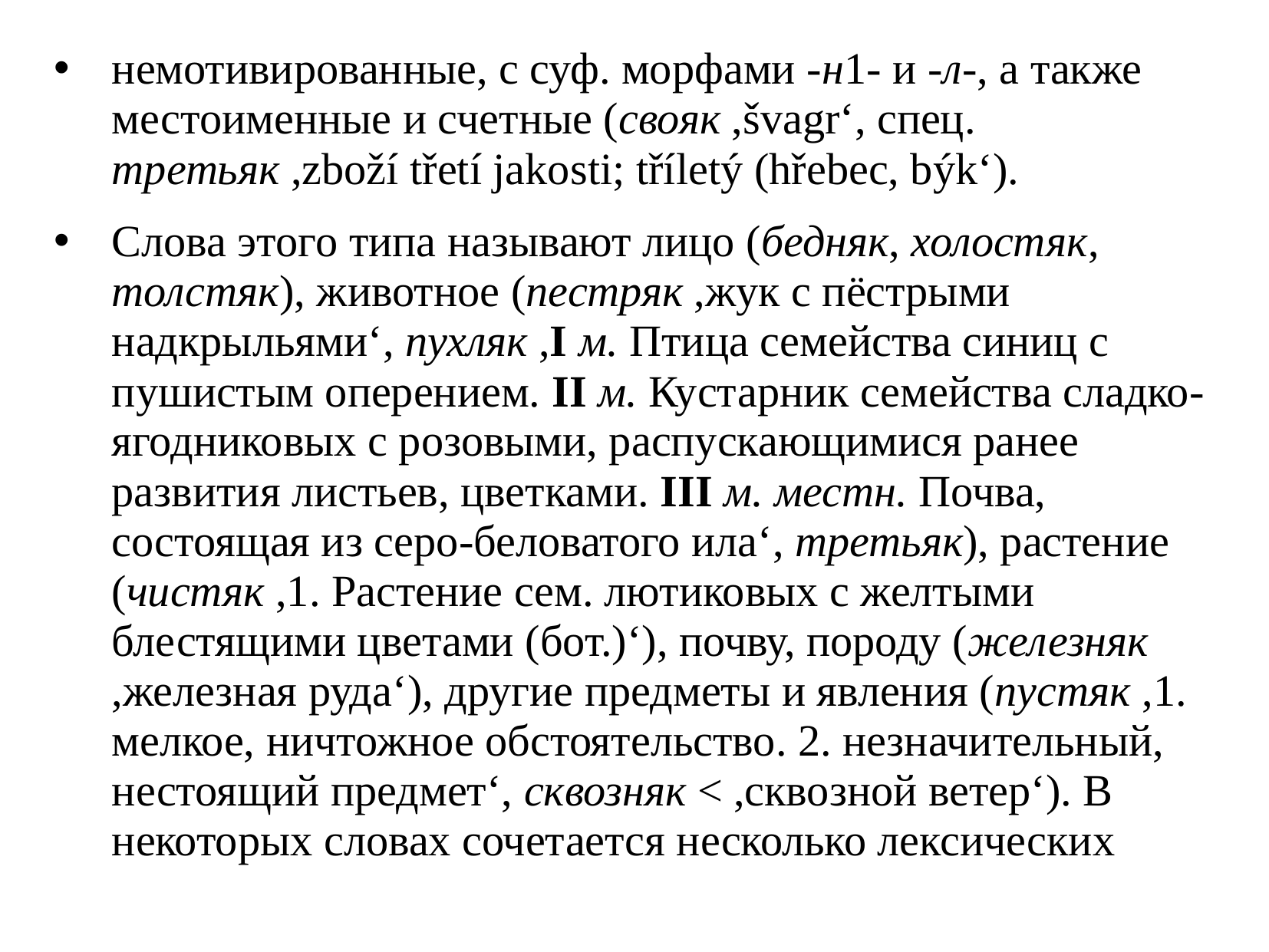

немотивированные, с суф. морфами -н1- и -л-, а также местоименные и счетные (свояк ,švagr‘, спец. третьяк ,zboží třetí jakosti; tříletý (hřebec, býk‘).
Слова этого типа называют лицо (бедняк, холостяк, толстяк), животное (пестряк ,жук с пёстрыми надкрыльями‘, пухляк ,I м. Птица семейства синиц с пушистым оперением. II м. Кустарник семейства сладко-ягодниковых с розовыми, распускающимися ранее развития листьев, цветками. III м. местн. Почва, состоящая из серо-беловатого ила‘, третьяк), растение (чистяк ,1. Растение сем. лютиковых с желтыми блестящими цветами (бот.)‘), почву, породу (железняк
,железная руда‘), другие предметы и явления (пустяк ,1. мелкое, ничтожное обстоятельство. 2. незначительный, нестоящий предмет‘, сквозняк < ,сквозной ветер‘). В некоторых словах сочетается несколько лексических